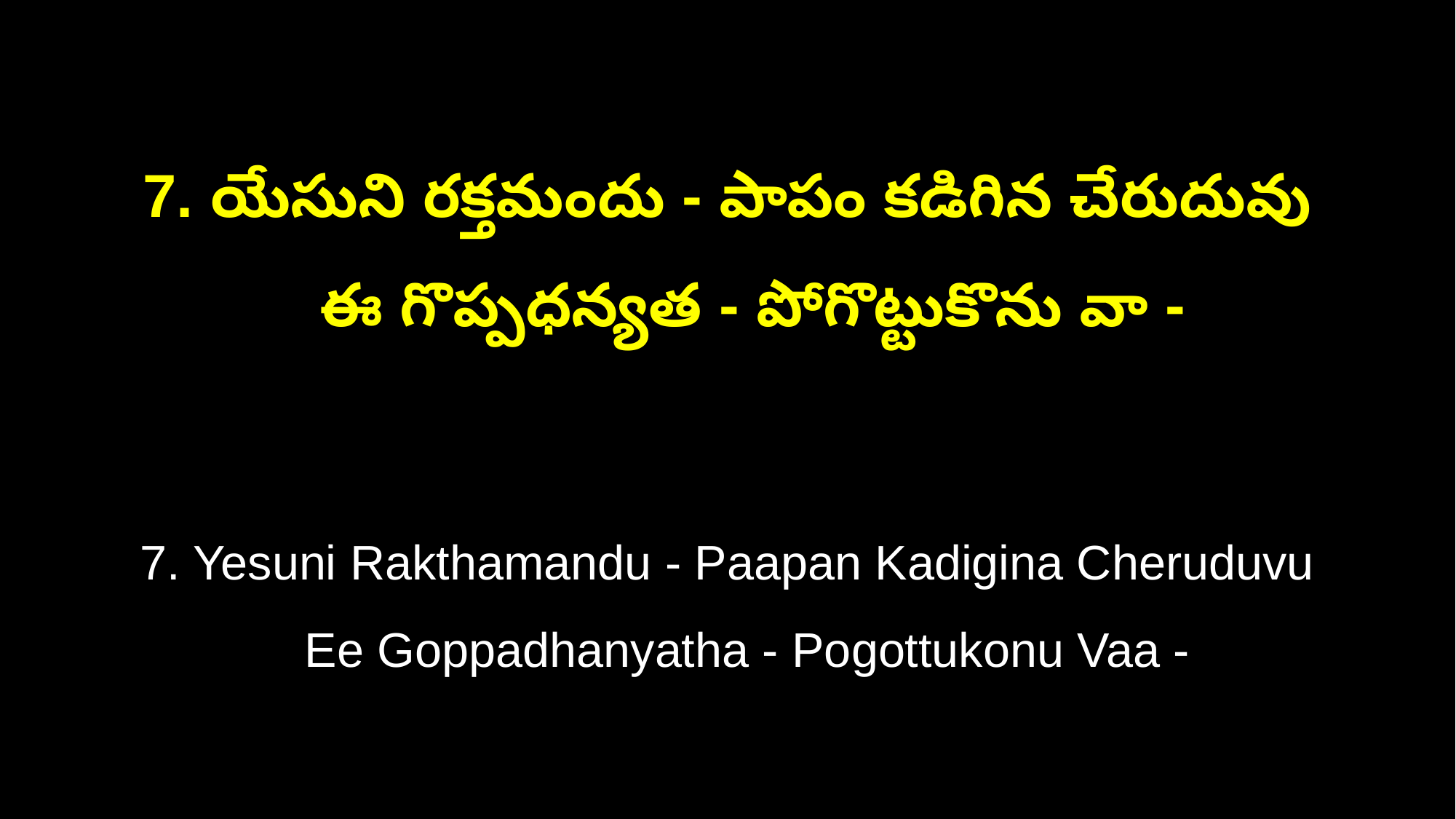

7. యేసుని రక్తమందు - పాపం కడిగిన చేరుదువు
   ఈ గొప్పధన్యత - పోగొట్టుకొను వా -
7. Yesuni Rakthamandu - Paapan Kadigina Cheruduvu
   Ee Goppadhanyatha - Pogottukonu Vaa -